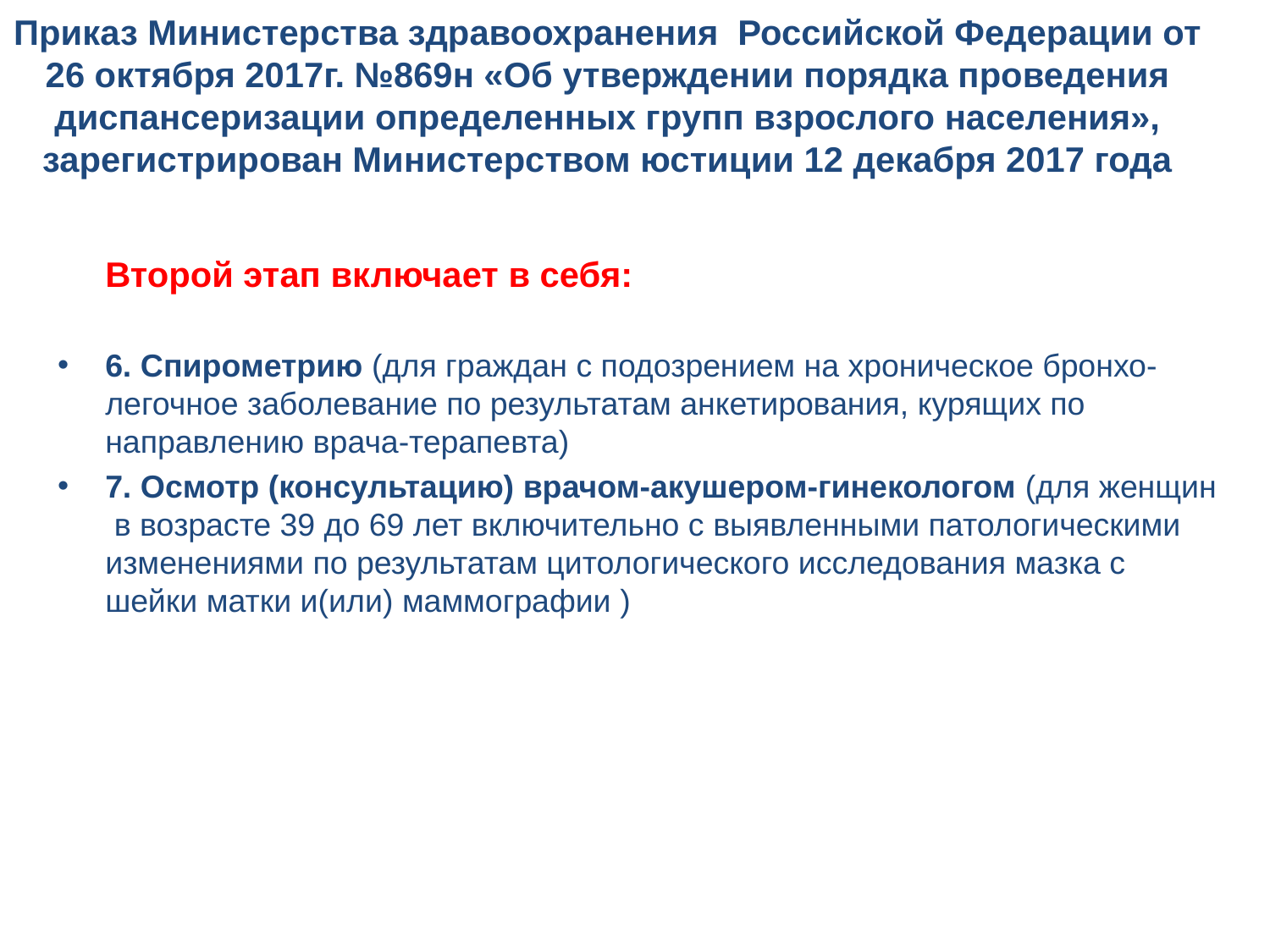

# Приказ Министерства здравоохранения  Российской Федерации от 26 октября 2017г. №869н «Об утверждении порядка проведения диспансеризации определенных групп взрослого населения», зарегистрирован Министерством юстиции 12 декабря 2017 года
Второй этап включает в себя:

6. Спирометрию (для граждан с подозрением на хроническое бронхо-легочное заболевание по результатам анкетирования, курящих по направлению врача-терапевта)
7. Осмотр (консультацию) врачом-акушером-гинекологом (для женщин  в возрасте 39 до 69 лет включительно с выявленными патологическими изменениями по результатам цитологического исследования мазка с шейки матки и(или) маммографии )